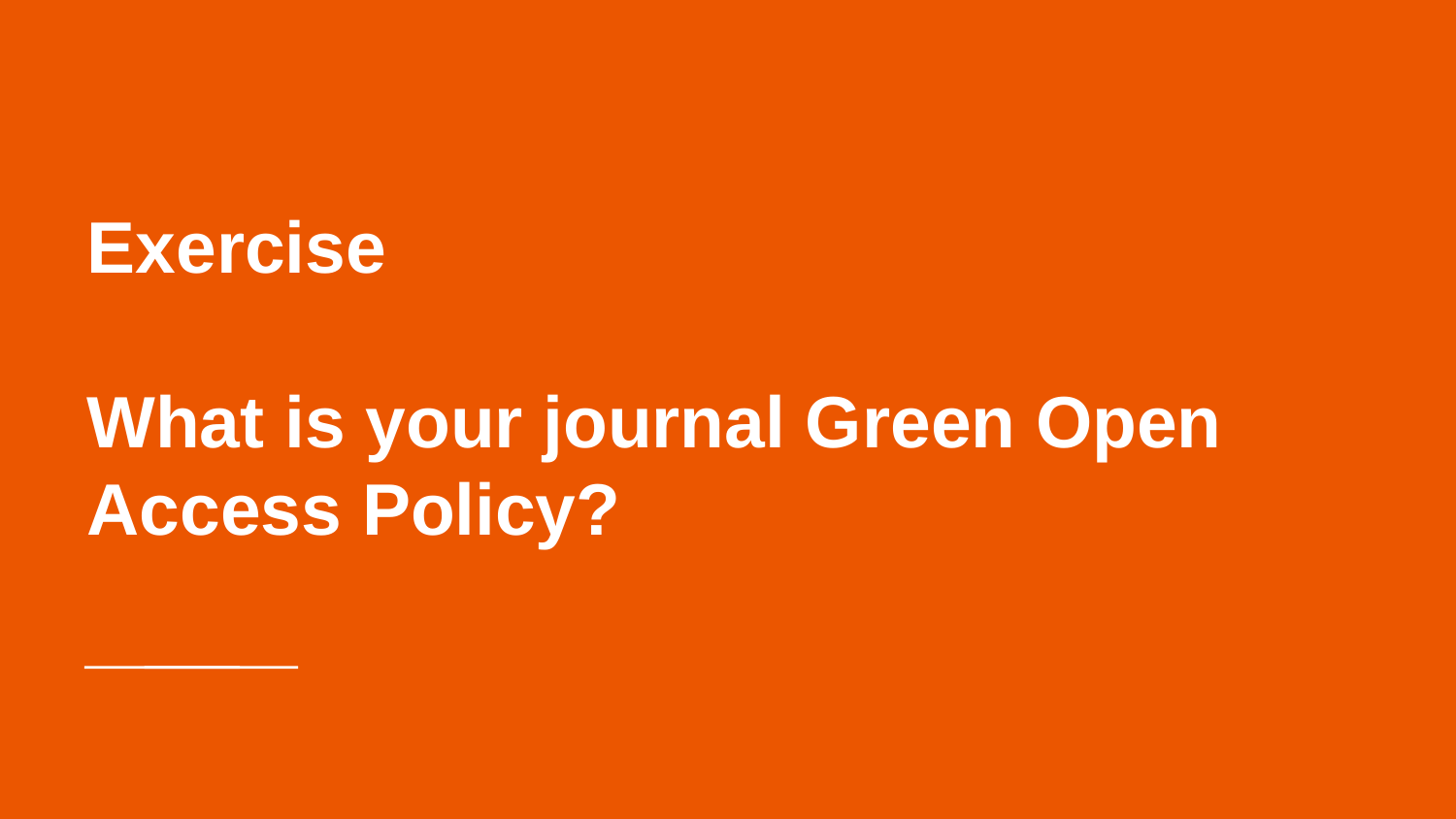

# Exercise

What is your journal Green Open Access Policy?